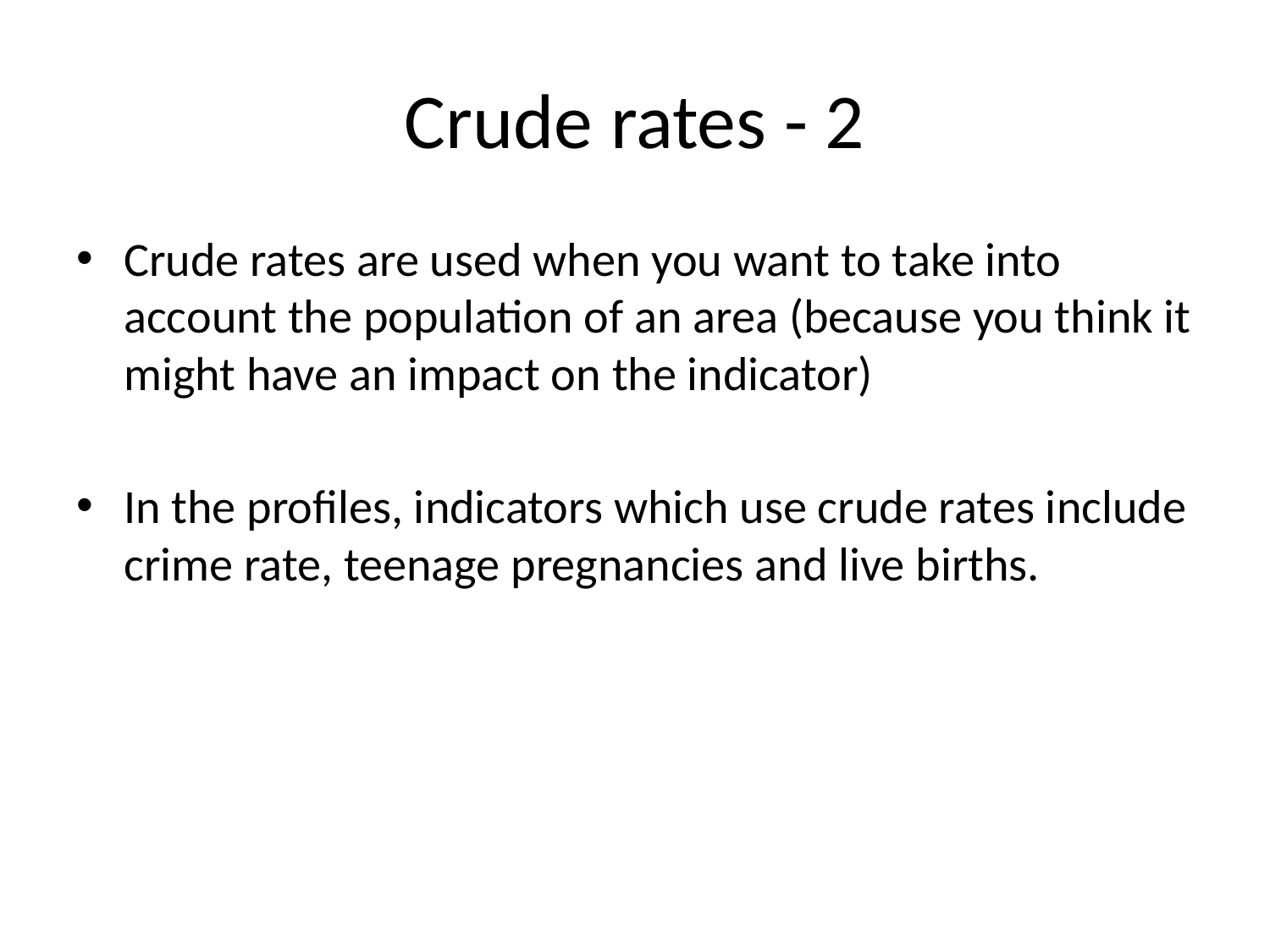

# Crude rates - 2
Crude rates are used when you want to take into account the population of an area (because you think it might have an impact on the indicator)

In the profiles, indicators which use crude rates include crime rate, teenage pregnancies and live births.